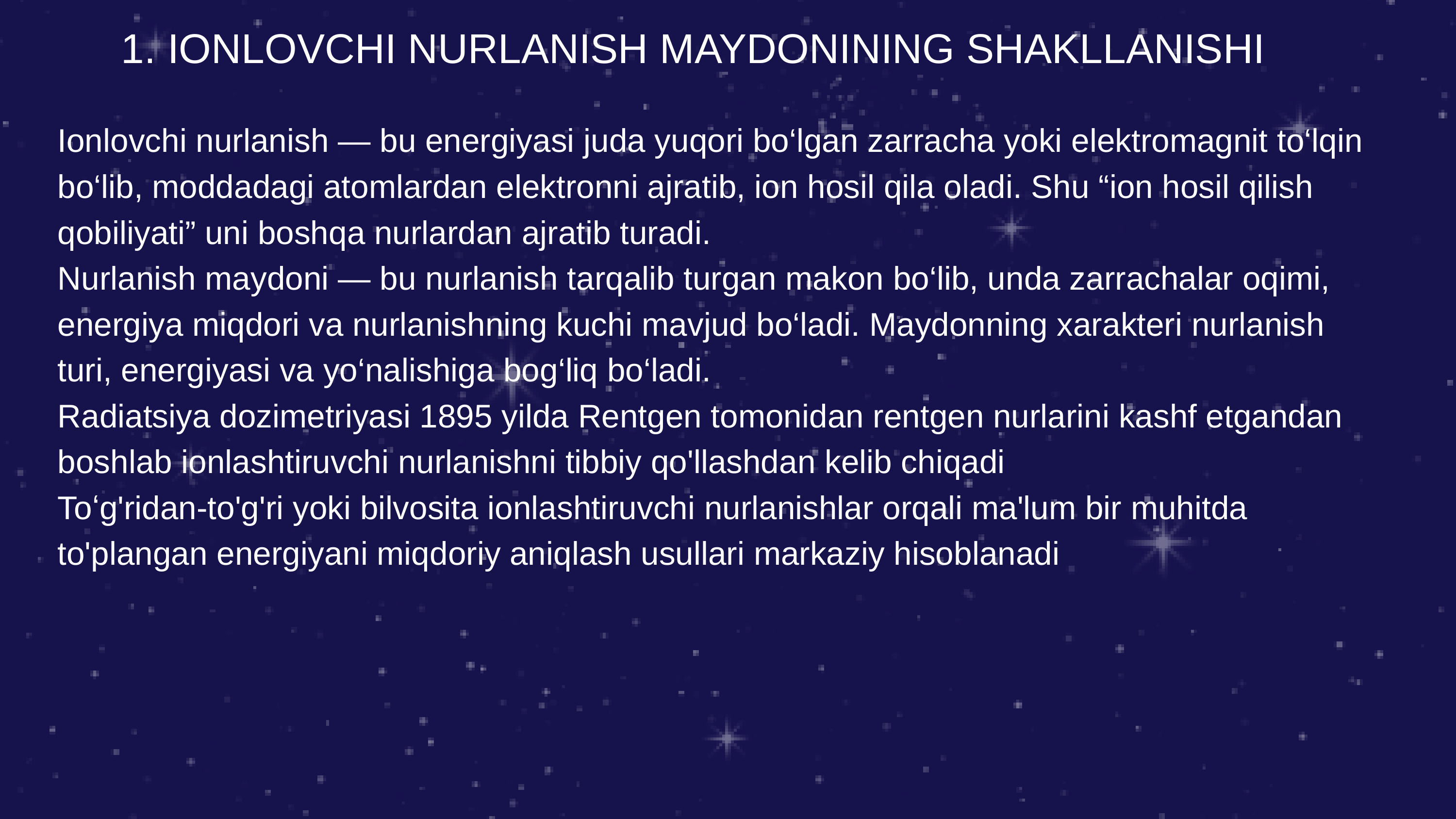

1. IONLOVCHI NURLANISH MAYDONINING SHAKLLANISHI
Ionlovchi nurlanish — bu energiyasi juda yuqori bo‘lgan zarracha yoki elektromagnit to‘lqin bo‘lib, moddadagi atomlardan elektronni ajratib, ion hosil qila oladi. Shu “ion hosil qilish qobiliyati” uni boshqa nurlardan ajratib turadi.
Nurlanish maydoni — bu nurlanish tarqalib turgan makon bo‘lib, unda zarrachalar oqimi, energiya miqdori va nurlanishning kuchi mavjud bo‘ladi. Maydonning xarakteri nurlanish turi, energiyasi va yo‘nalishiga bog‘liq bo‘ladi.
Radiatsiya dozimetriyasi 1895 yilda Rentgen tomonidan rentgen nurlarini kashf etgandan boshlab ionlashtiruvchi nurlanishni tibbiy qo'llashdan kelib chiqadi
Toʻg'ridan-to'g'ri yoki bilvosita ionlashtiruvchi nurlanishlar orqali ma'lum bir muhitda to'plangan energiyani miqdoriy aniqlash usullari markaziy hisoblanadi